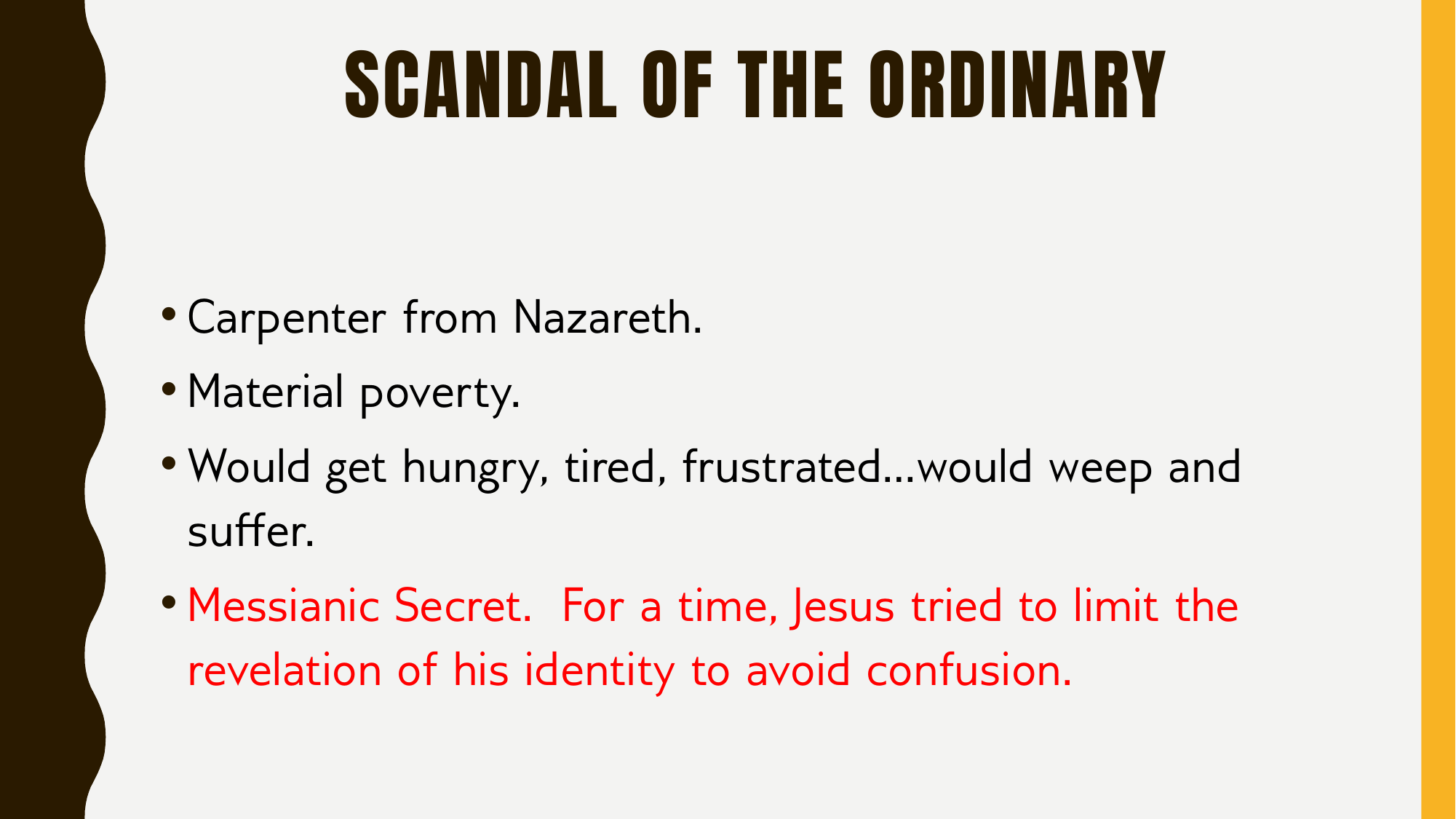

# Scandal of the ordinary
Carpenter from Nazareth.
Material poverty.
Would get hungry, tired, frustrated…would weep and suffer.
Messianic Secret.  For a time, Jesus tried to limit the revelation of his identity to avoid confusion.